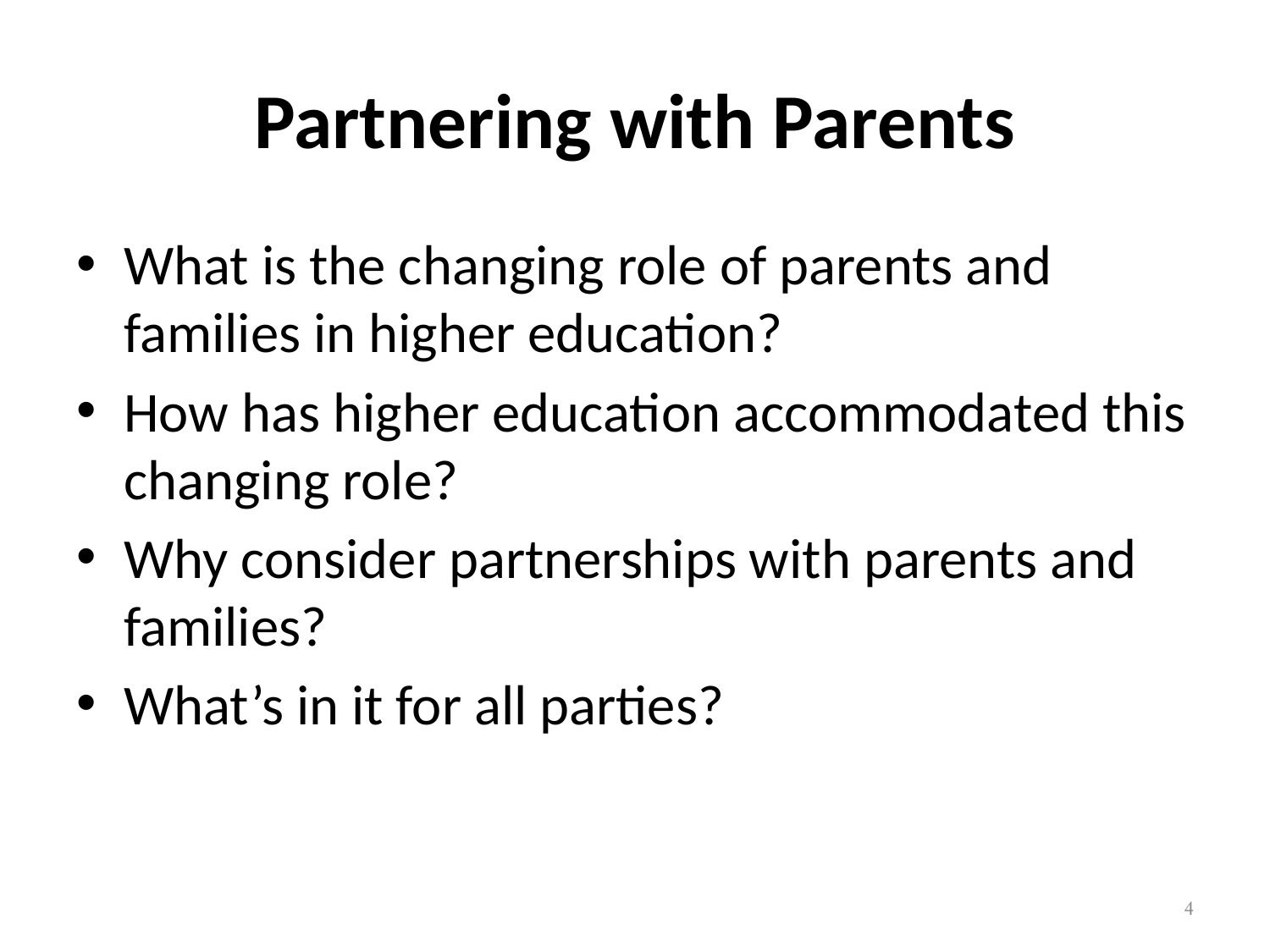

# Partnering with Parents
What is the changing role of parents and families in higher education?
How has higher education accommodated this changing role?
Why consider partnerships with parents and families?
What’s in it for all parties?

4